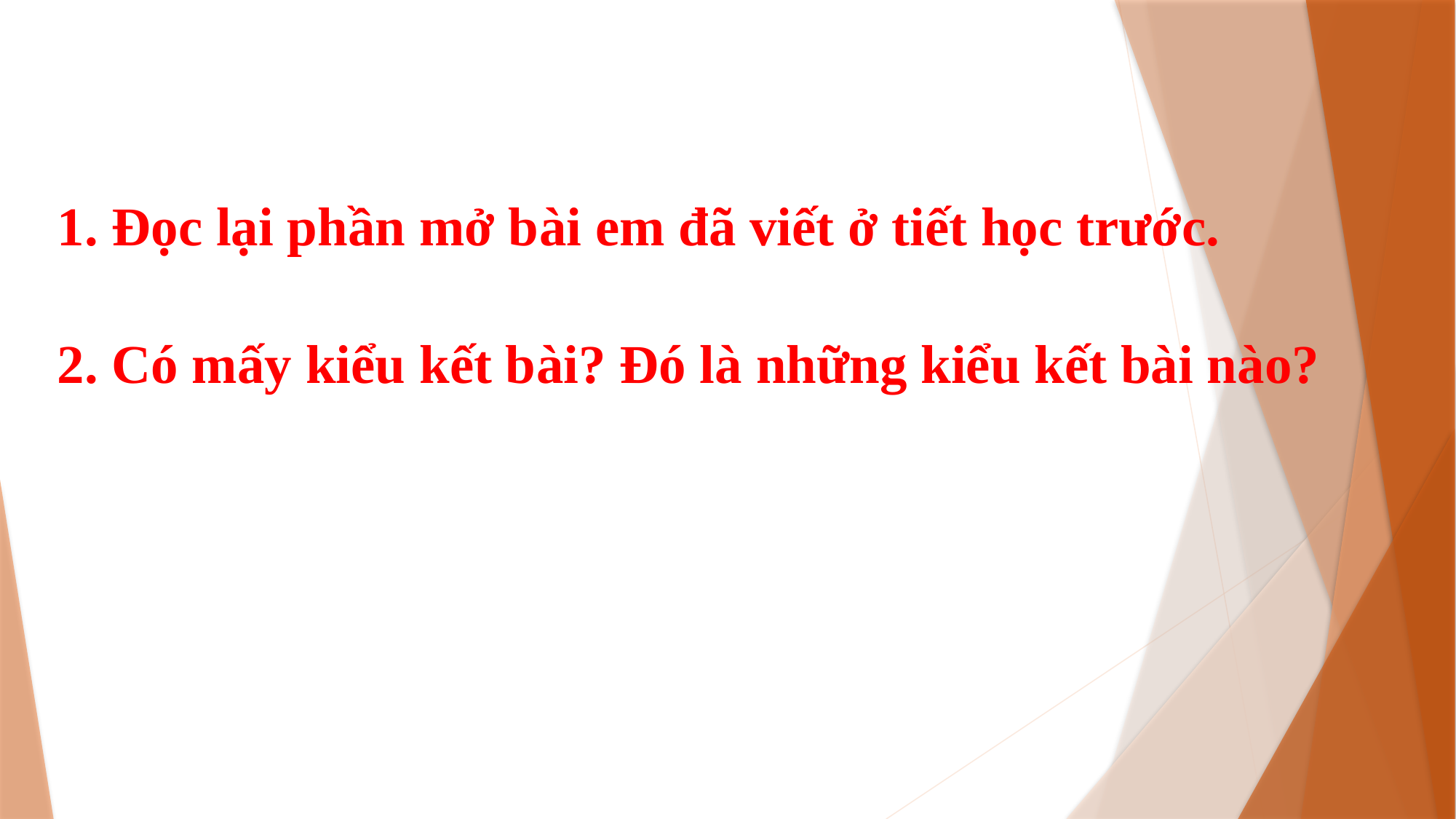

1. Đọc lại phần mở bài em đã viết ở tiết học trước.
2. Có mấy kiểu kết bài? Đó là những kiểu kết bài nào?